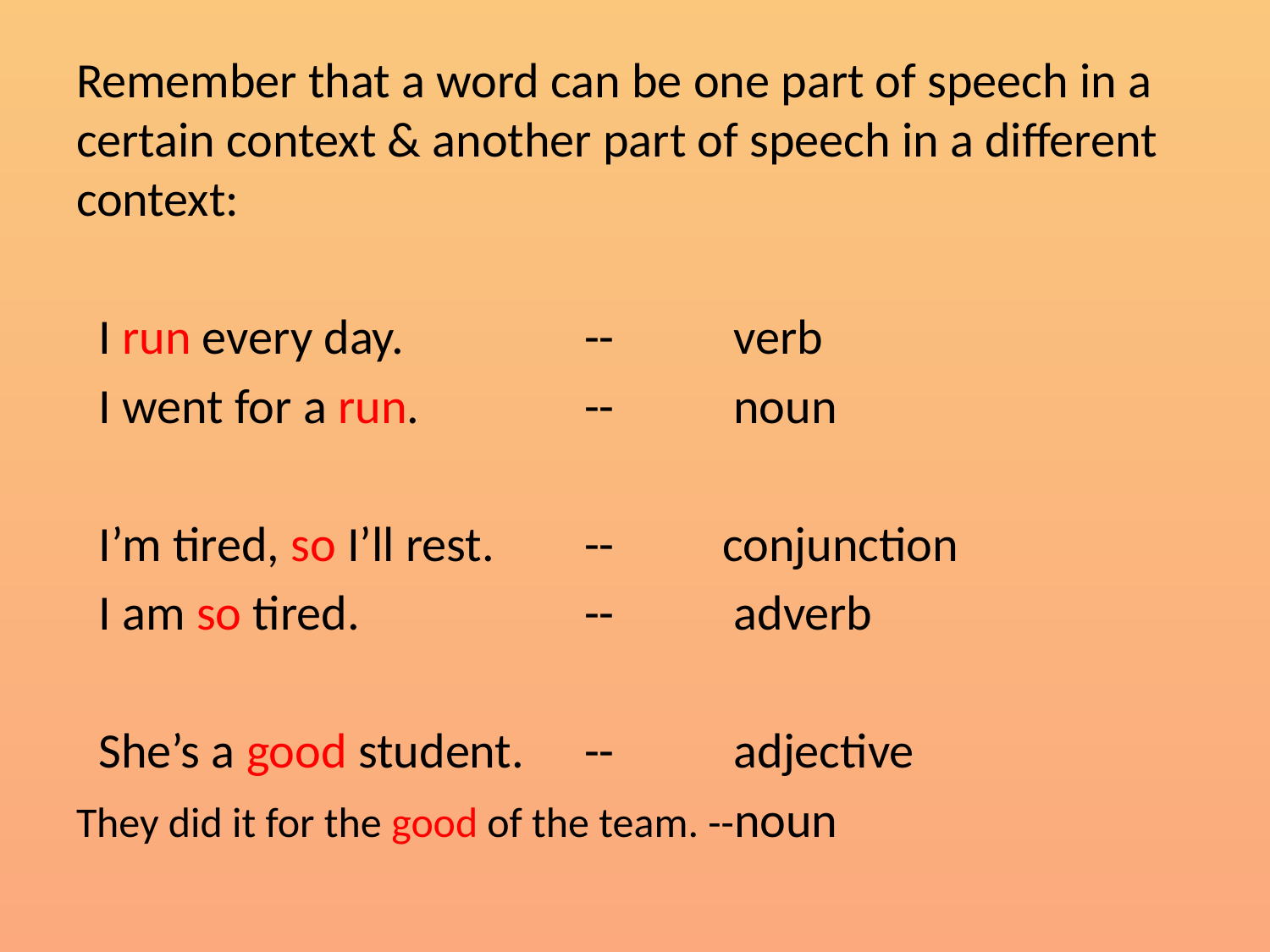

#
Remember that a word can be one part of speech in a certain context & another part of speech in a different context:

  I run every day.		--	  verb
  I went for a run.		--	  noun

  I’m tired, so I’ll rest.	--	 conjunction
  I am so tired.		--	  adverb

  She’s a good student.	--	  adjective
They did it for the good of the team. --noun